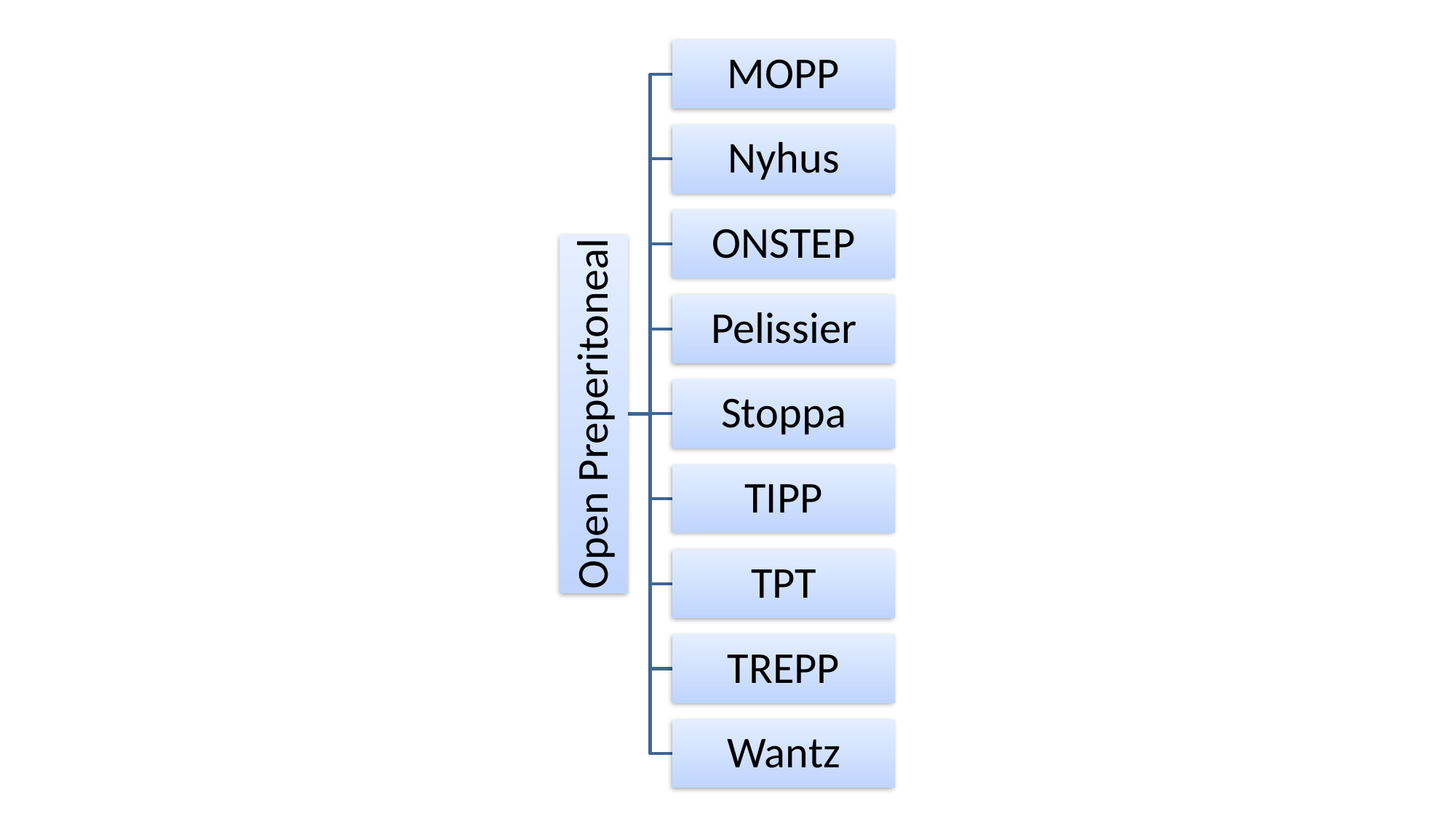

Open Preperitoneal
MOPP
Nyhus
ONSTEP
Pelissier
Stoppa
TIPP
TPT
TREPP
Wantz